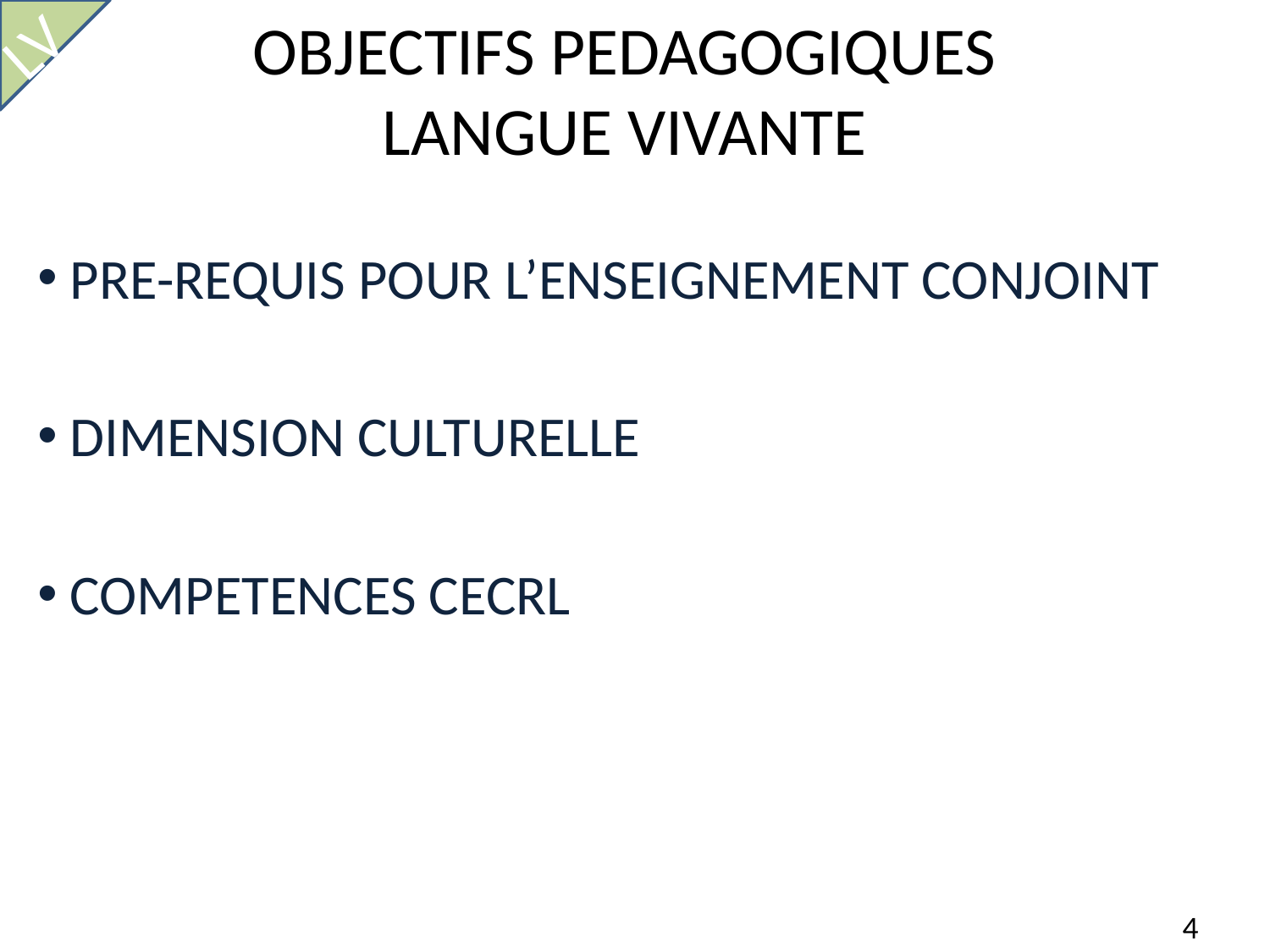

LV
# OBJECTIFS PEDAGOGIQUES LANGUE VIVANTE
 PRE-REQUIS POUR L’ENSEIGNEMENT CONJOINT

 DIMENSION CULTURELLE

 COMPETENCES CECRL
4